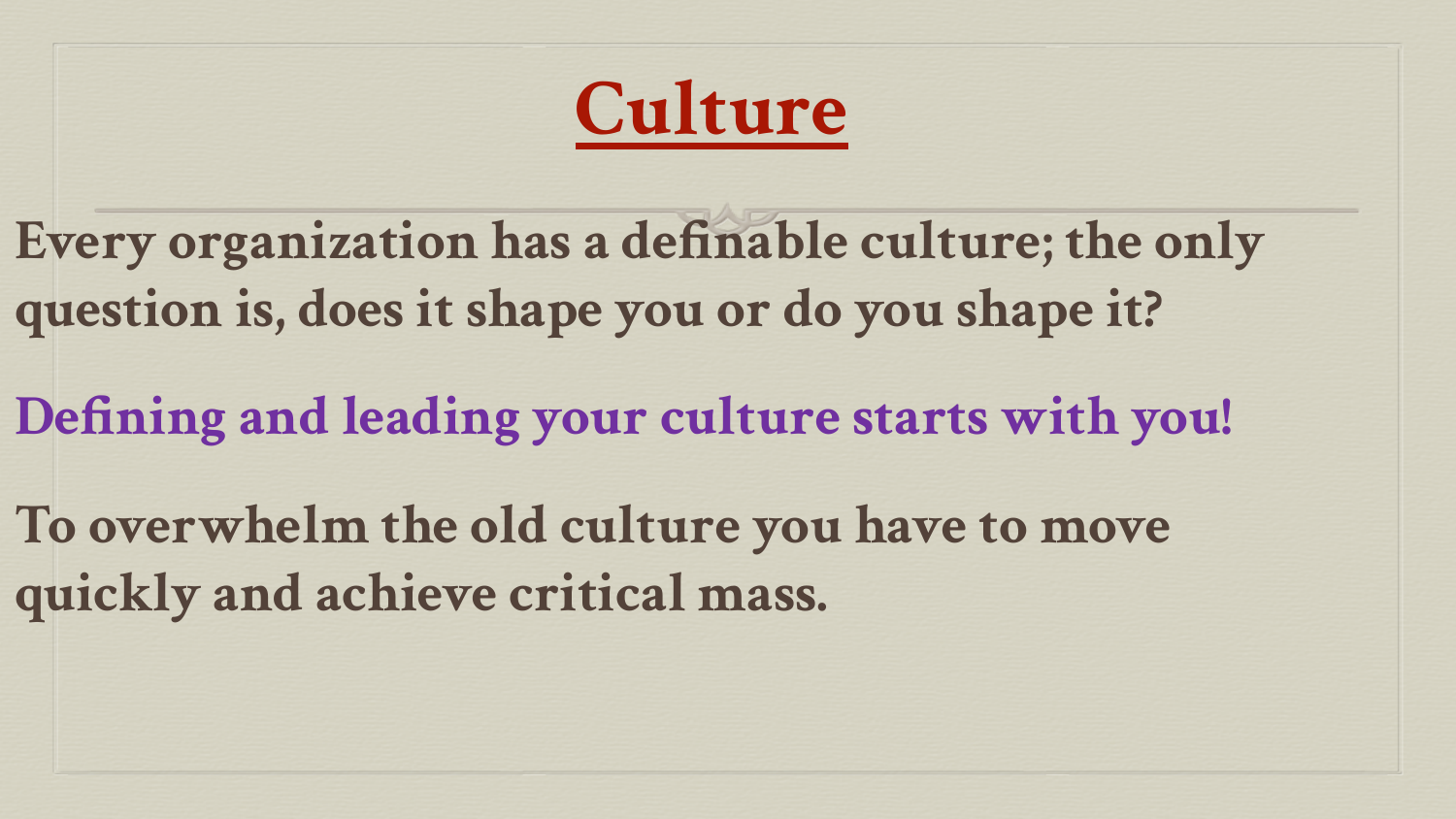

# Culture
Every organization has a definable culture; the only question is, does it shape you or do you shape it?
Defining and leading your culture starts with you!
To overwhelm the old culture you have to move quickly and achieve critical mass.